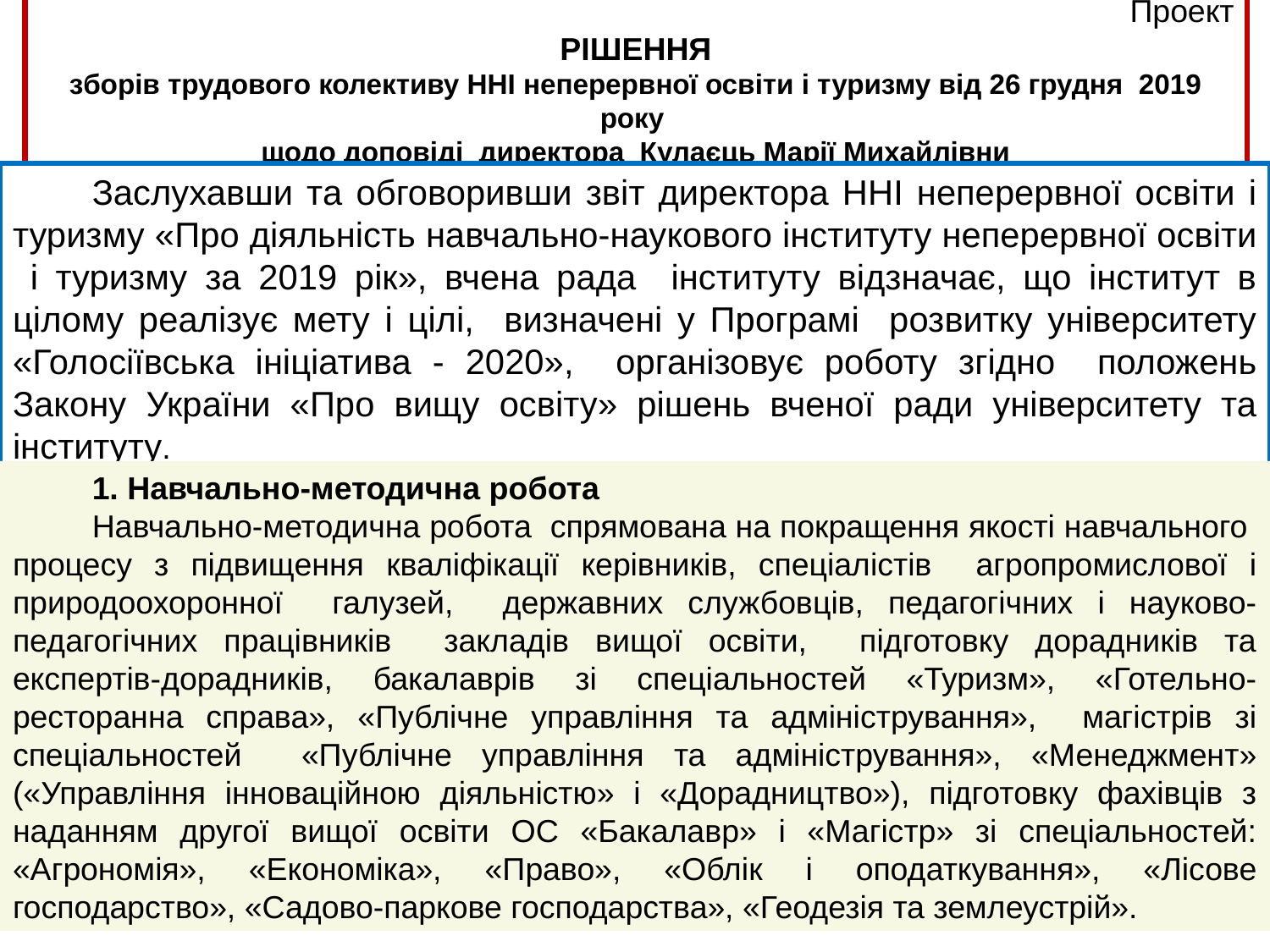

Проект
РІШЕННЯ
зборів трудового колективу ННІ неперервної освіти і туризму від 26 грудня  2019 року
щодо доповіді  директора  Кулаєць Марії Михайлівни
Заслухавши та обговоривши звіт директора ННІ неперервної освіти і туризму «Про діяльність навчально-наукового інституту неперервної освіти  і туризму за 2019 рік», вчена рада  інституту відзначає, що інститут в цілому реалізує мету і цілі,  визначені у Програмі  розвитку університету «Голосіївська ініціатива - 2020»,  організовує роботу згідно  положень Закону України «Про вищу освіту» рішень вченої ради університету та інституту.
1. Навчально-методична робота
Навчально-методична робота  спрямована на покращення якості навчального  процесу з підвищення кваліфікації керівників, спеціалістів  агропромислової і природоохоронної  галузей,  державних службовців, педагогічних і науково-педагогічних працівників  закладів вищої освіти,  підготовку дорадників та експертів-дорадників, бакалаврів зі спеціальностей «Туризм», «Готельно-ресторанна справа», «Публічне управління та адміністрування»,  магістрів зі спеціальностей  «Публічне управління та адміністрування», «Менеджмент» («Управління інноваційною діяльністю» і «Дорадництво»), підготовку фахівців з наданням другої вищої освіти ОС «Бакалавр» і «Магістр» зі спеціальностей: «Агрономія», «Економіка», «Право», «Облік і оподаткування», «Лісове господарство», «Садово-паркове господарства», «Геодезія та землеустрій».